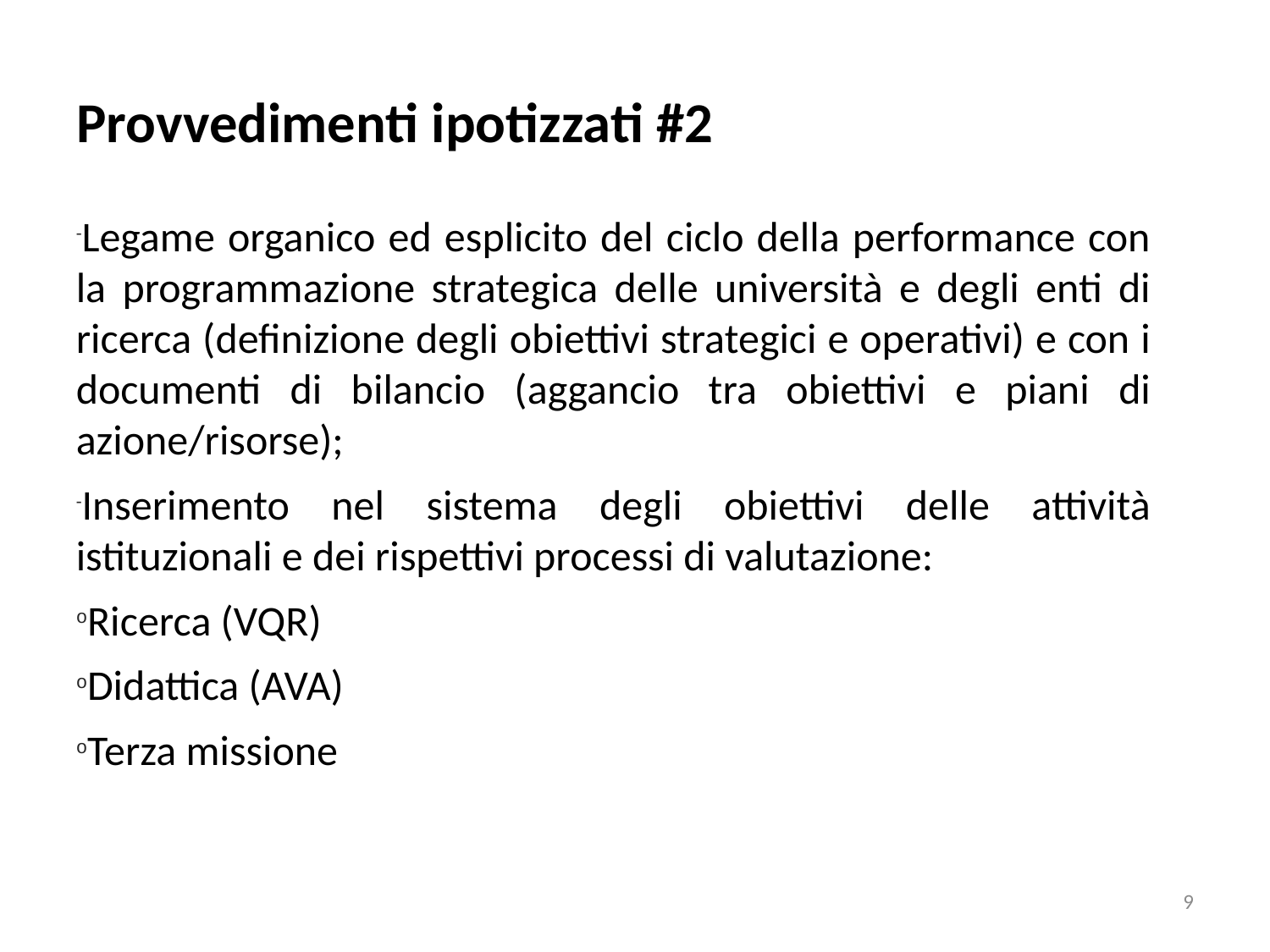

Provvedimenti ipotizzati #2
Legame organico ed esplicito del ciclo della performance con la programmazione strategica delle università e degli enti di ricerca (definizione degli obiettivi strategici e operativi) e con i documenti di bilancio (aggancio tra obiettivi e piani di azione/risorse);
Inserimento nel sistema degli obiettivi delle attività istituzionali e dei rispettivi processi di valutazione:
Ricerca (VQR)
Didattica (AVA)
Terza missione

9